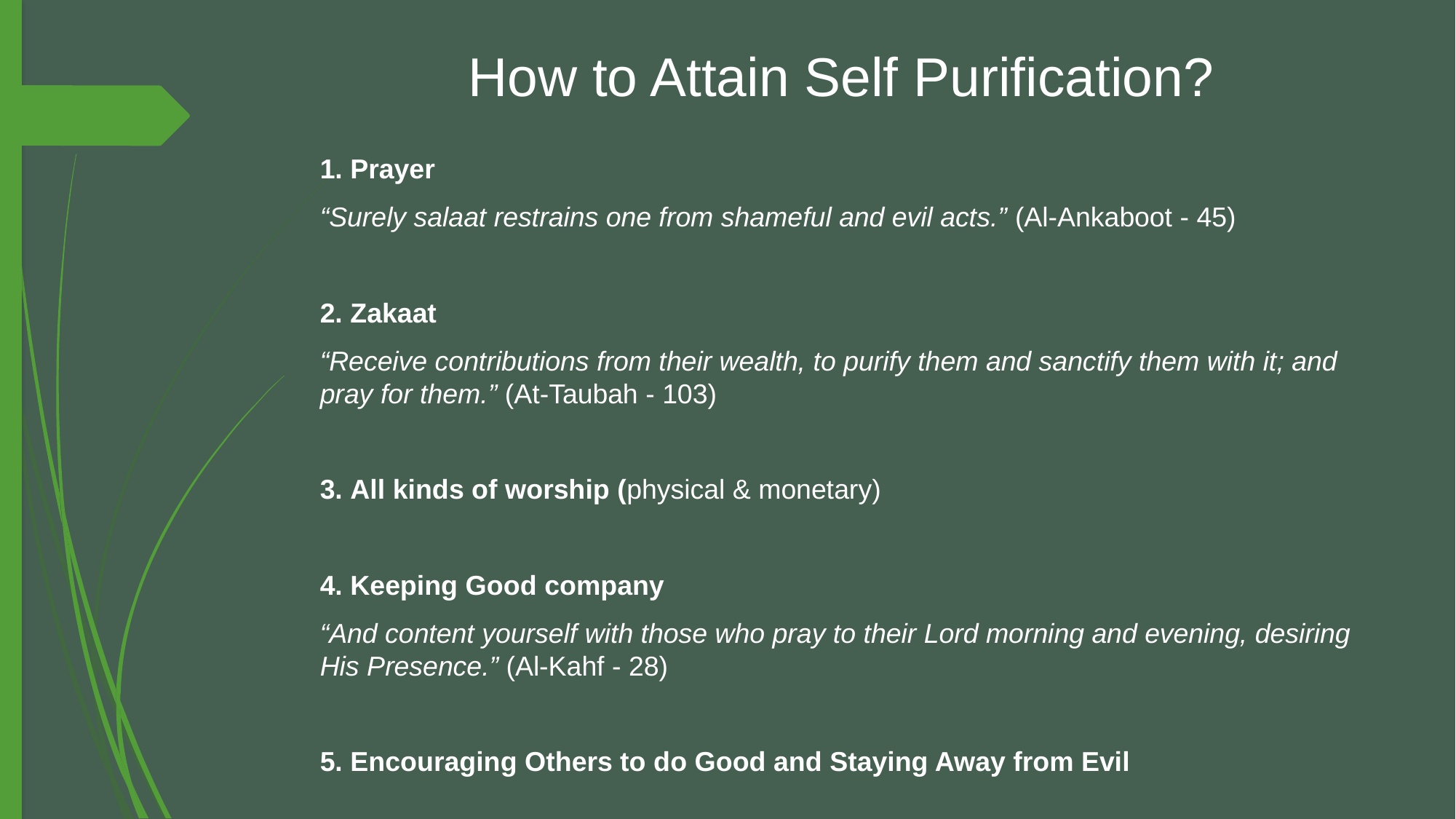

# How to Attain Self Purification?
1. Prayer
“Surely salaat restrains one from shameful and evil acts.” (Al-Ankaboot - 45)

2. Zakaat
“Receive contributions from their wealth, to purify them and sanctify them with it; and pray for them.” (At-Taubah - 103)

3. All kinds of worship (physical & monetary)

4. Keeping Good company
“And content yourself with those who pray to their Lord morning and evening, desiring His Presence.” (Al-Kahf - 28)

5. Encouraging Others to do Good and Staying Away from Evil